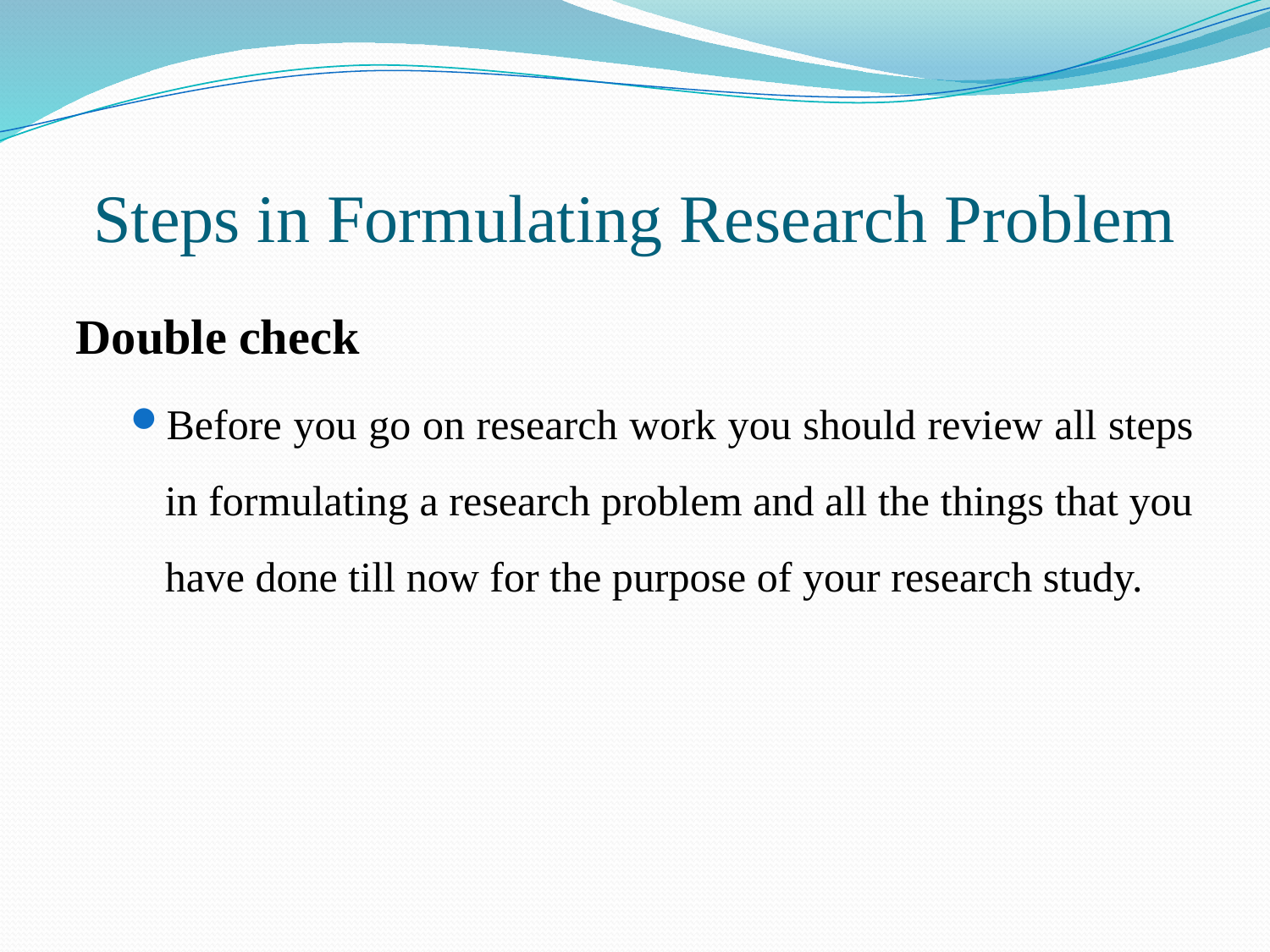

# Steps in Formulating Research Problem
Double check
Before you go on research work you should review all steps in formulating a research problem and all the things that you have done till now for the purpose of your research study.